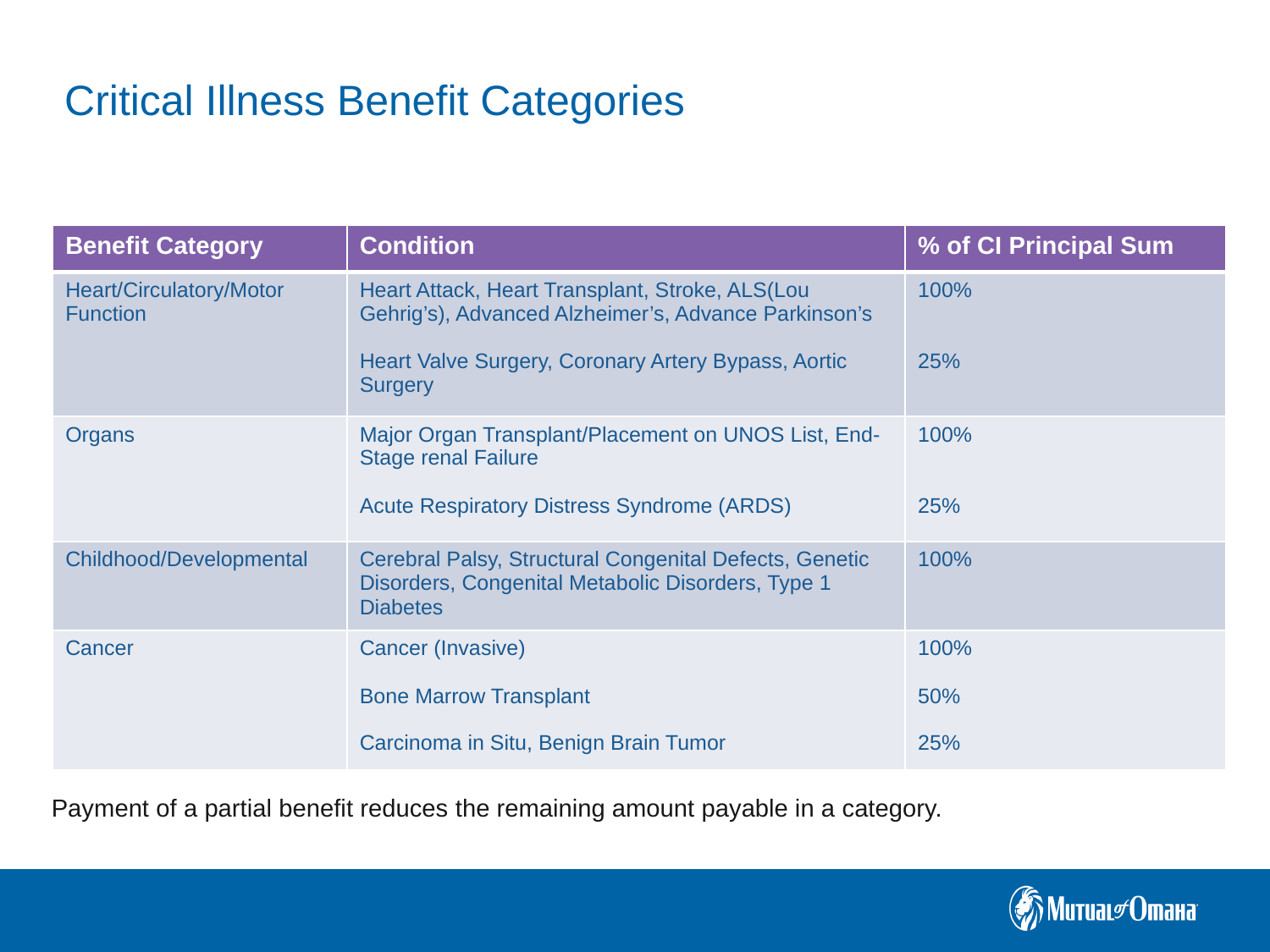

# Critical Illness Benefit Categories
| Benefit Category | Condition | % of CI Principal Sum |
| --- | --- | --- |
| Heart/Circulatory/Motor Function | Heart Attack, Heart Transplant, Stroke, ALS(Lou Gehrig’s), Advanced Alzheimer’s, Advance Parkinson’s Heart Valve Surgery, Coronary Artery Bypass, Aortic Surgery | 100% 25% |
| Organs | Major Organ Transplant/Placement on UNOS List, End-Stage renal Failure Acute Respiratory Distress Syndrome (ARDS) | 100% 25% |
| Childhood/Developmental | Cerebral Palsy, Structural Congenital Defects, Genetic Disorders, Congenital Metabolic Disorders, Type 1 Diabetes | 100% |
| Cancer | Cancer (Invasive) Bone Marrow Transplant Carcinoma in Situ, Benign Brain Tumor | 100% 50% 25% |
Payment of a partial benefit reduces the remaining amount payable in a category.